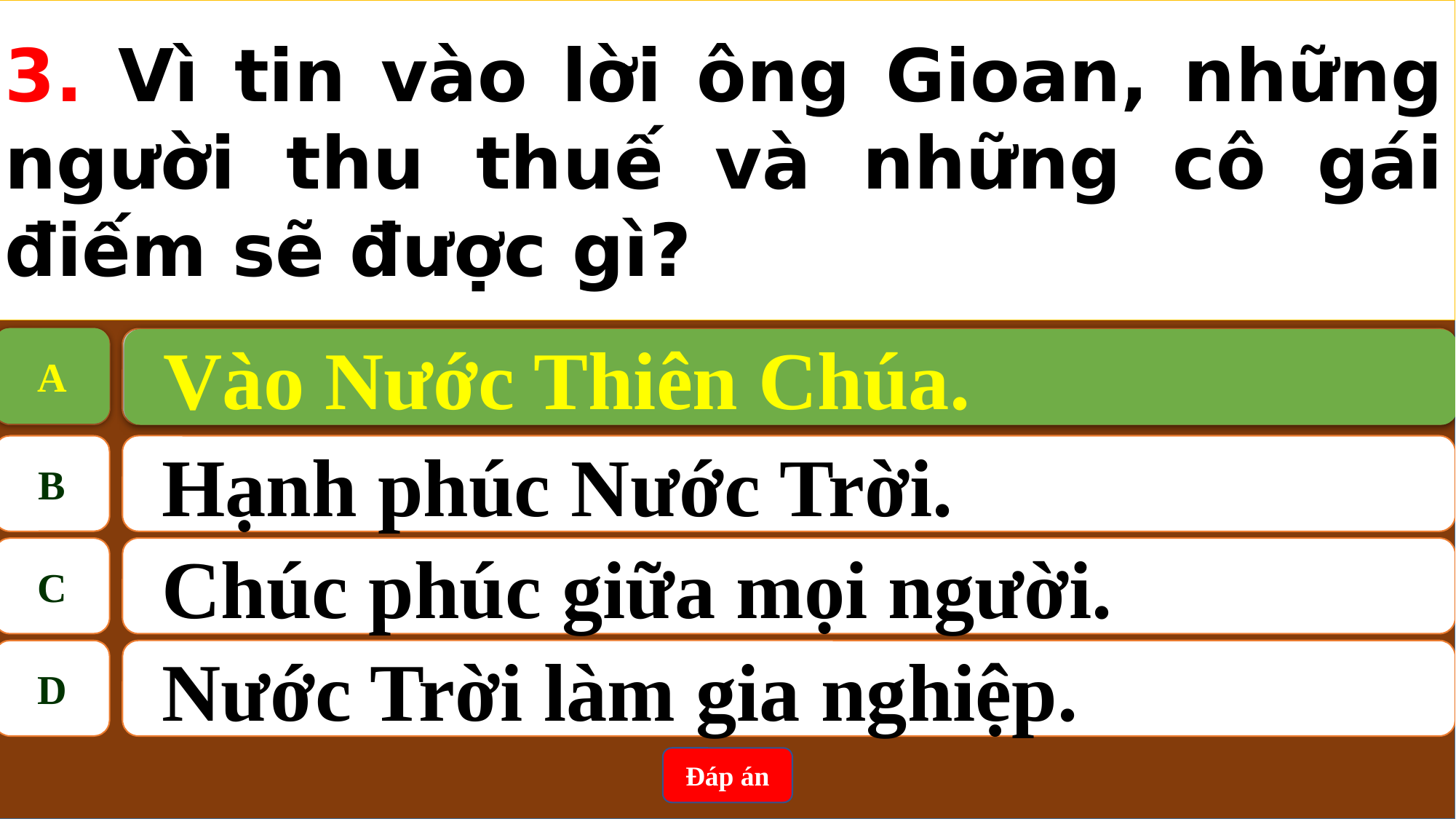

3. Vì tin vào lời ông Gioan, những người thu thuế và những cô gái điếm sẽ được gì?
A
Vào Nước Thiên Chúa.
A
Vào Nước Thiên Chúa.
B
Hạnh phúc Nước Trời.
C
Chúc phúc giữa mọi người.
D
Nước Trời làm gia nghiệp.
Đáp án